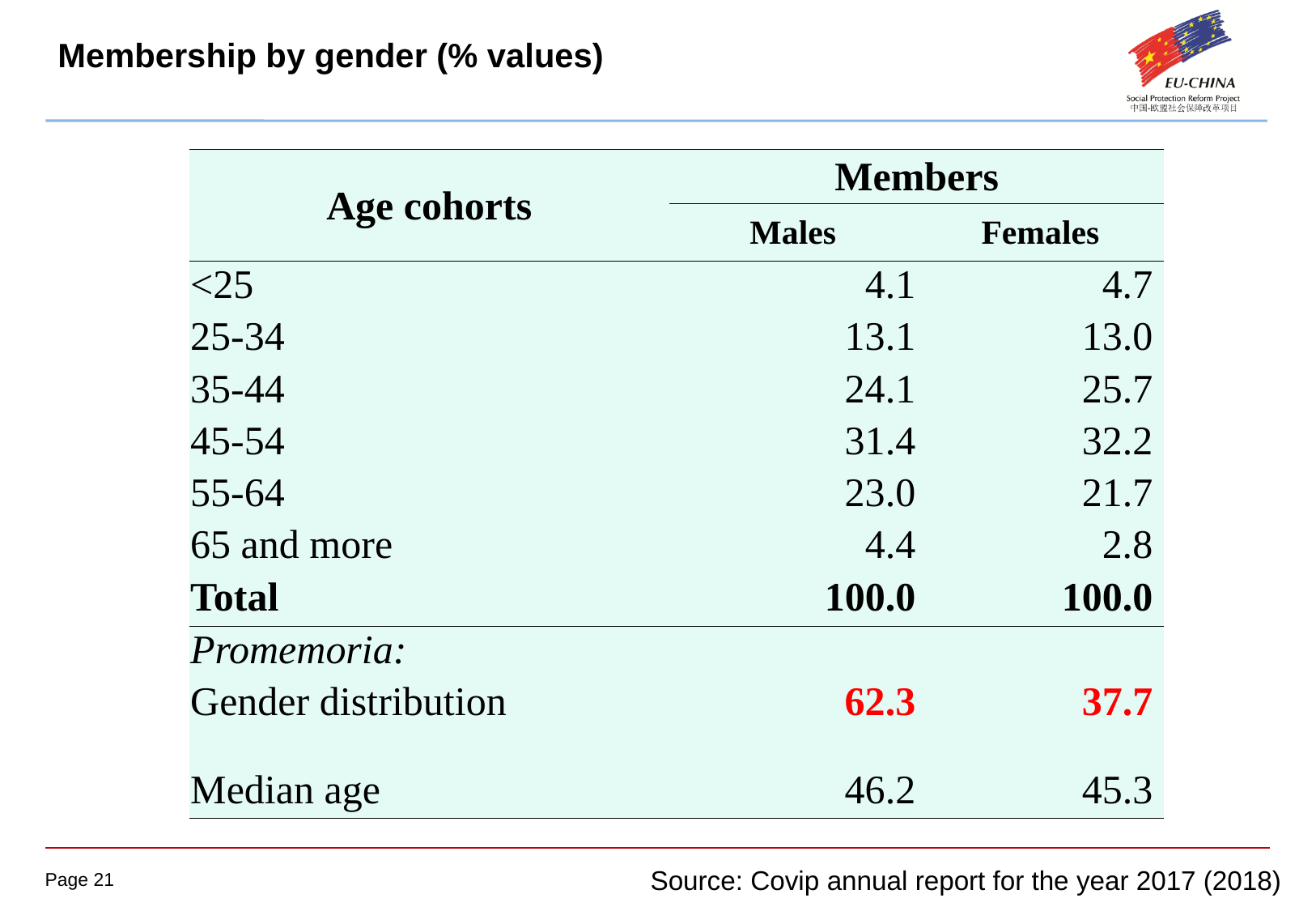

# Membership by gender (% values)
| Age cohorts | Members |  |
| --- | --- | --- |
|  | Males | Females |
| <25 | 4.1 | 4.7 |
| 25-34 | 13.1 | 13.0 |
| 35-44 | 24.1 | 25.7 |
| 45-54 | 31.4 | 32.2 |
| 55-64 | 23.0 | 21.7 |
| 65 and more | 4.4 | 2.8 |
| Total | 100.0 | 100.0 |
| Promemoria: |  |  |
| Gender distribution | 62.3 | 37.7 |
| Median age | 46.2 | 45.3 |
Source: Covip annual report for the year 2017 (2018)